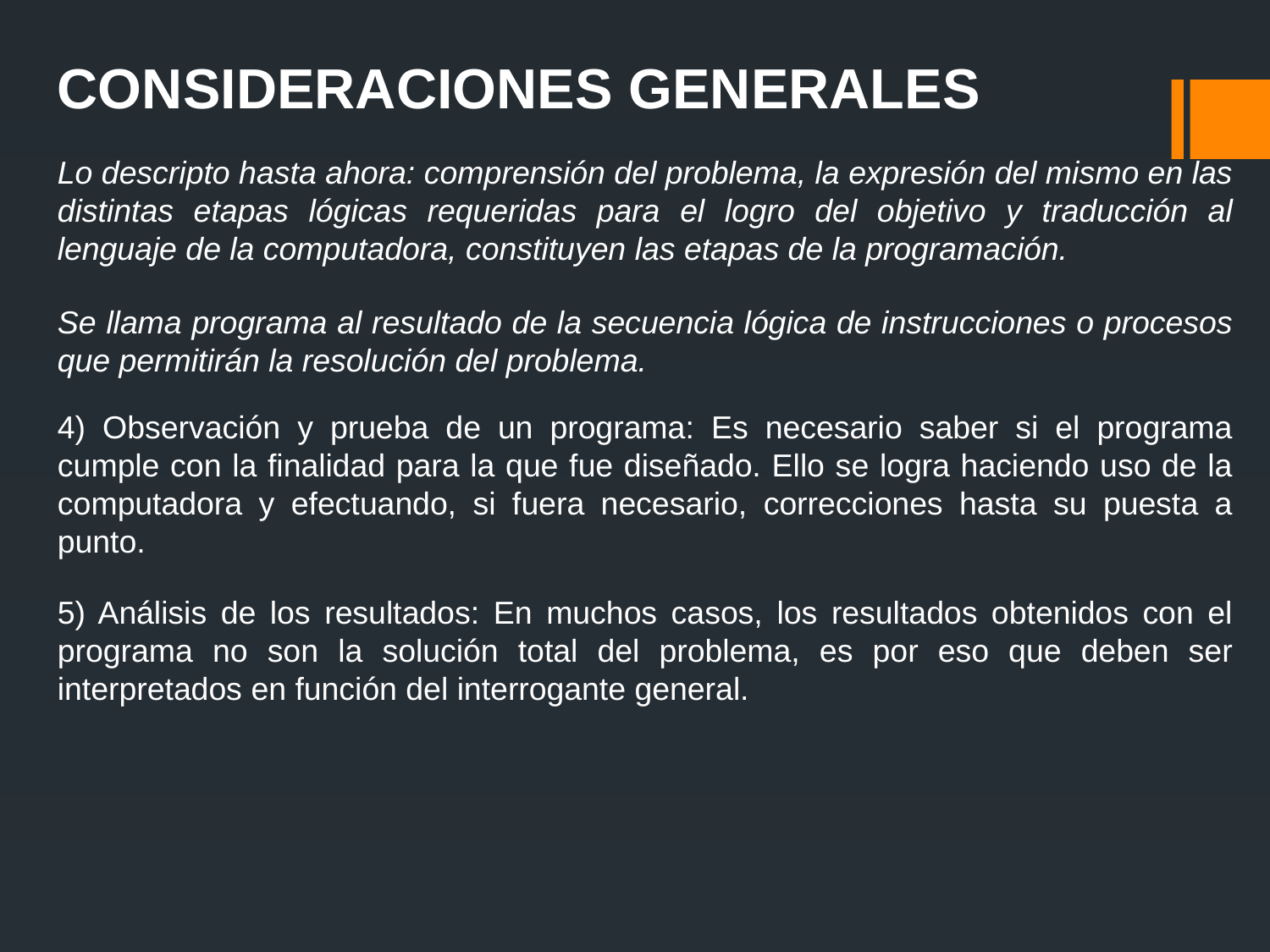

CONSIDERACIONES GENERALES
Lo descripto hasta ahora: comprensión del problema, la expresión del mismo en las distintas etapas lógicas requeridas para el logro del objetivo y traducción al lenguaje de la computadora, constituyen las etapas de la programación.
Se llama programa al resultado de la secuencia lógica de instrucciones o procesos que permitirán la resolución del problema.
4) Observación y prueba de un programa: Es necesario saber si el programa cumple con la finalidad para la que fue diseñado. Ello se logra haciendo uso de la computadora y efectuando, si fuera necesario, correcciones hasta su puesta a punto.
5) Análisis de los resultados: En muchos casos, los resultados obtenidos con el programa no son la solución total del problema, es por eso que deben ser interpretados en función del interrogante general.